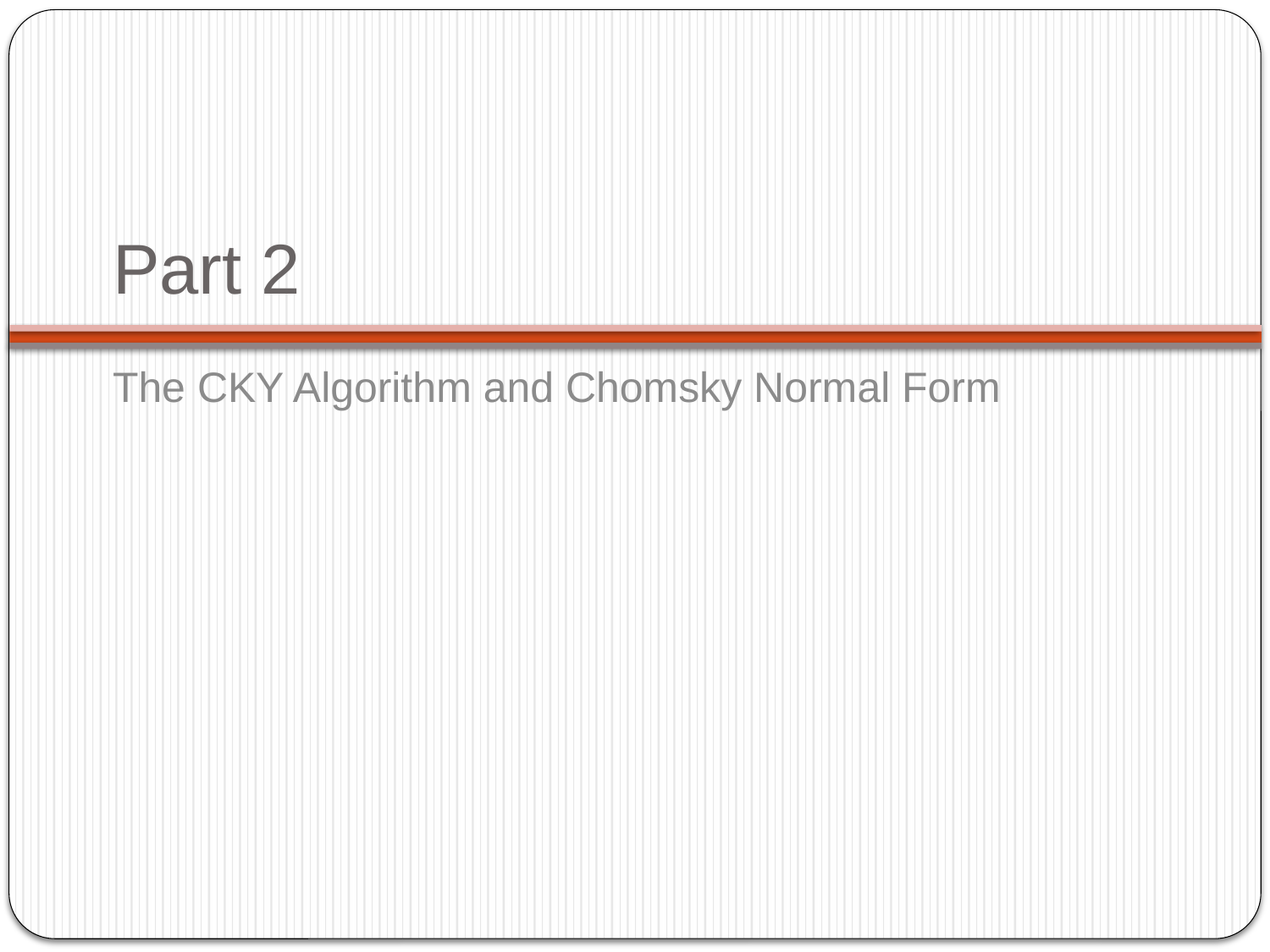

# Part 2
The CKY Algorithm and Chomsky Normal Form